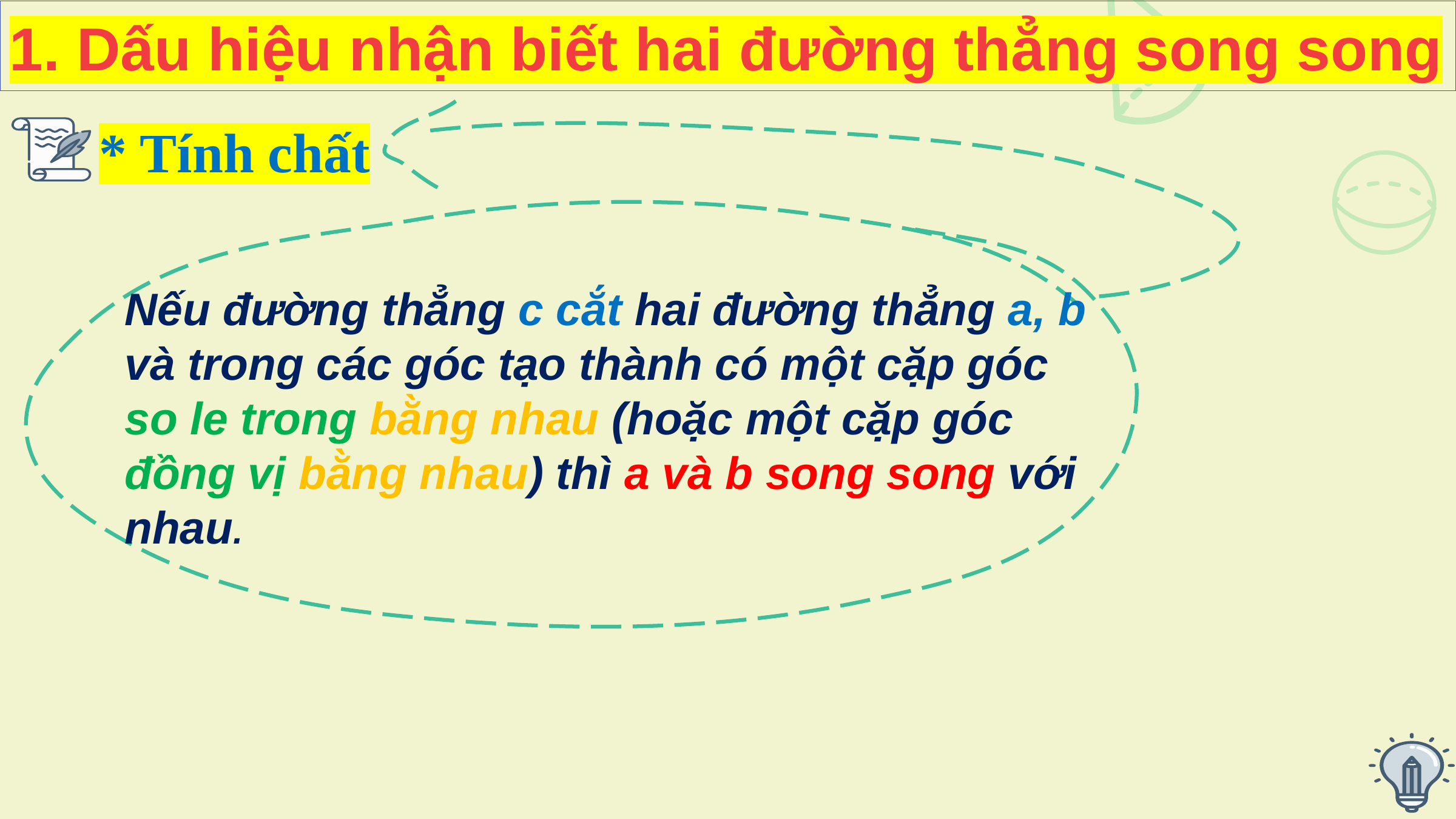

1. Dấu hiệu nhận biết hai đường thẳng song song

* Tính chất

Nếu đường thẳng c cắt hai đường thẳng a, b và trong các góc tạo thành có một cặp góc so le trong bằng nhau (hoặc một cặp góc đồng vị bằng nhau) thì a và b song song với nhau.